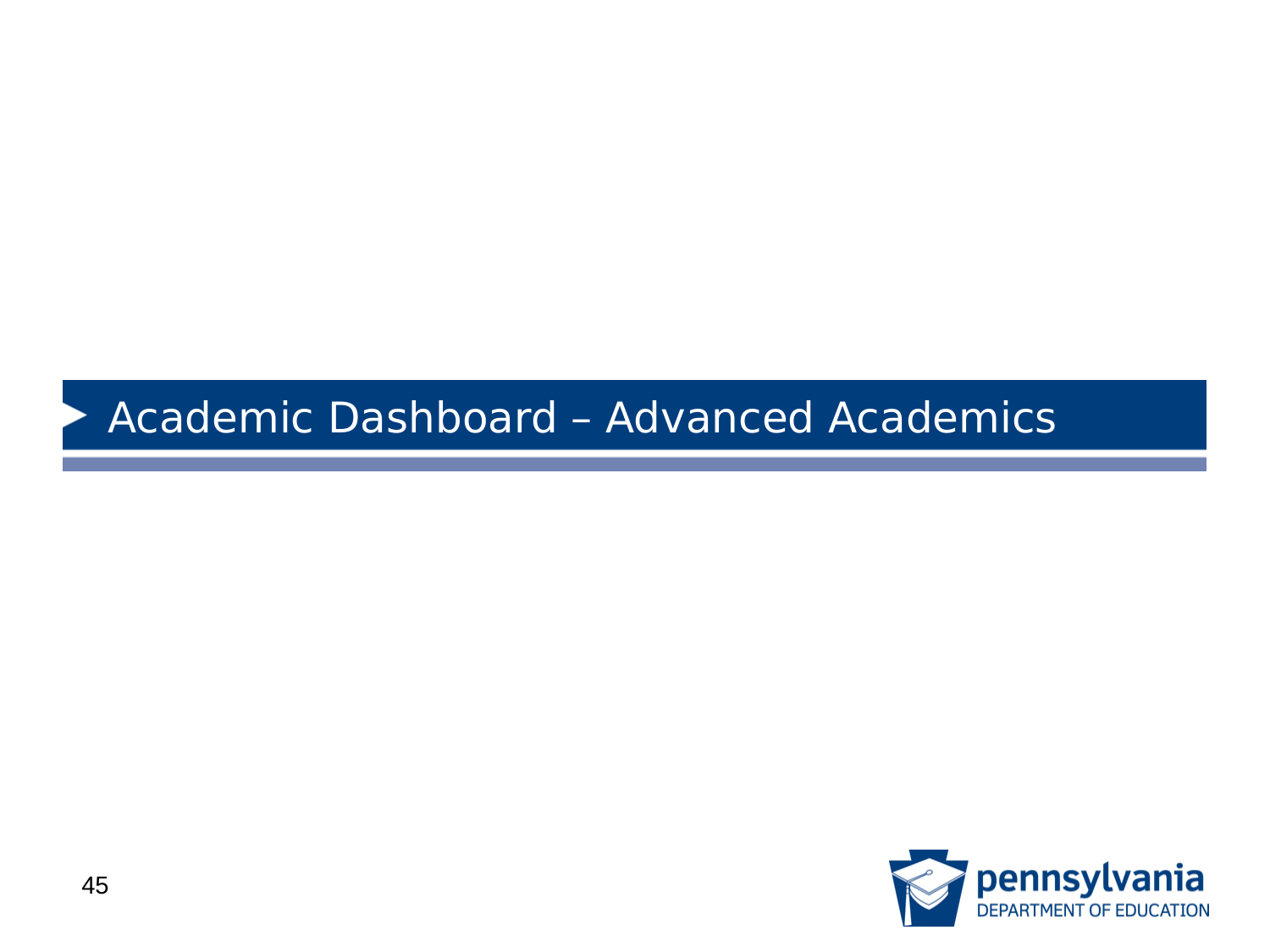

# Academic Dashboard – Advanced Academics
45